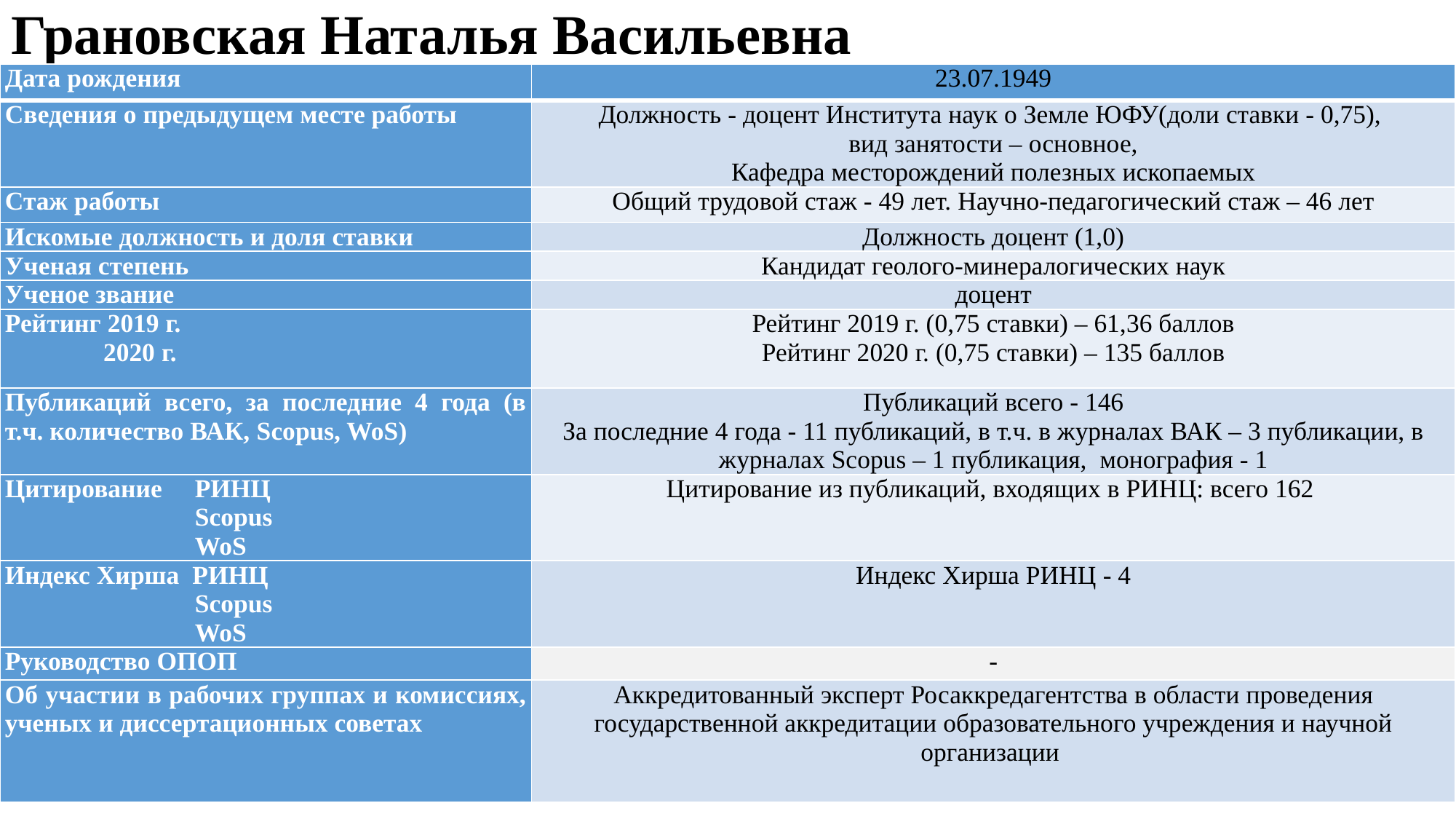

# Грановская Наталья Васильевна
| Дата рождения | 23.07.1949 |
| --- | --- |
| Сведения о предыдущем месте работы | Должность - доцент Института наук о Земле ЮФУ(доли ставки - 0,75), вид занятости – основное, Кафедра месторождений полезных ископаемых |
| Стаж работы | Общий трудовой стаж - 49 лет. Научно-педагогический стаж – 46 лет |
| Искомые должность и доля ставки | Должность доцент (1,0) |
| Ученая степень | Кандидат геолого-минералогических наук |
| Ученое звание | доцент |
| Рейтинг 2019 г. 2020 г. | Рейтинг 2019 г. (0,75 ставки) – 61,36 баллов Рейтинг 2020 г. (0,75 ставки) – 135 баллов |
| Публикаций всего, за последние 4 года (в т.ч. количество ВАК, Scopus, WoS) | Публикаций всего - 146 За последние 4 года - 11 публикаций, в т.ч. в журналах ВАК – 3 публикации, в журналах Scopus – 1 публикация, монография - 1 |
| Цитирование РИНЦ Scopus WoS | Цитирование из публикаций, входящих в РИНЦ: всего 162 |
| Индекс Хирша РИНЦ Scopus WoS | Индекс Хирша РИНЦ - 4 |
| Руководство ОПОП | - |
| Об участии в рабочих группах и комиссиях, ученых и диссертационных советах | Аккредитованный эксперт Росаккредагентства в области проведения государственной аккредитации образовательного учреждения и научной организации |